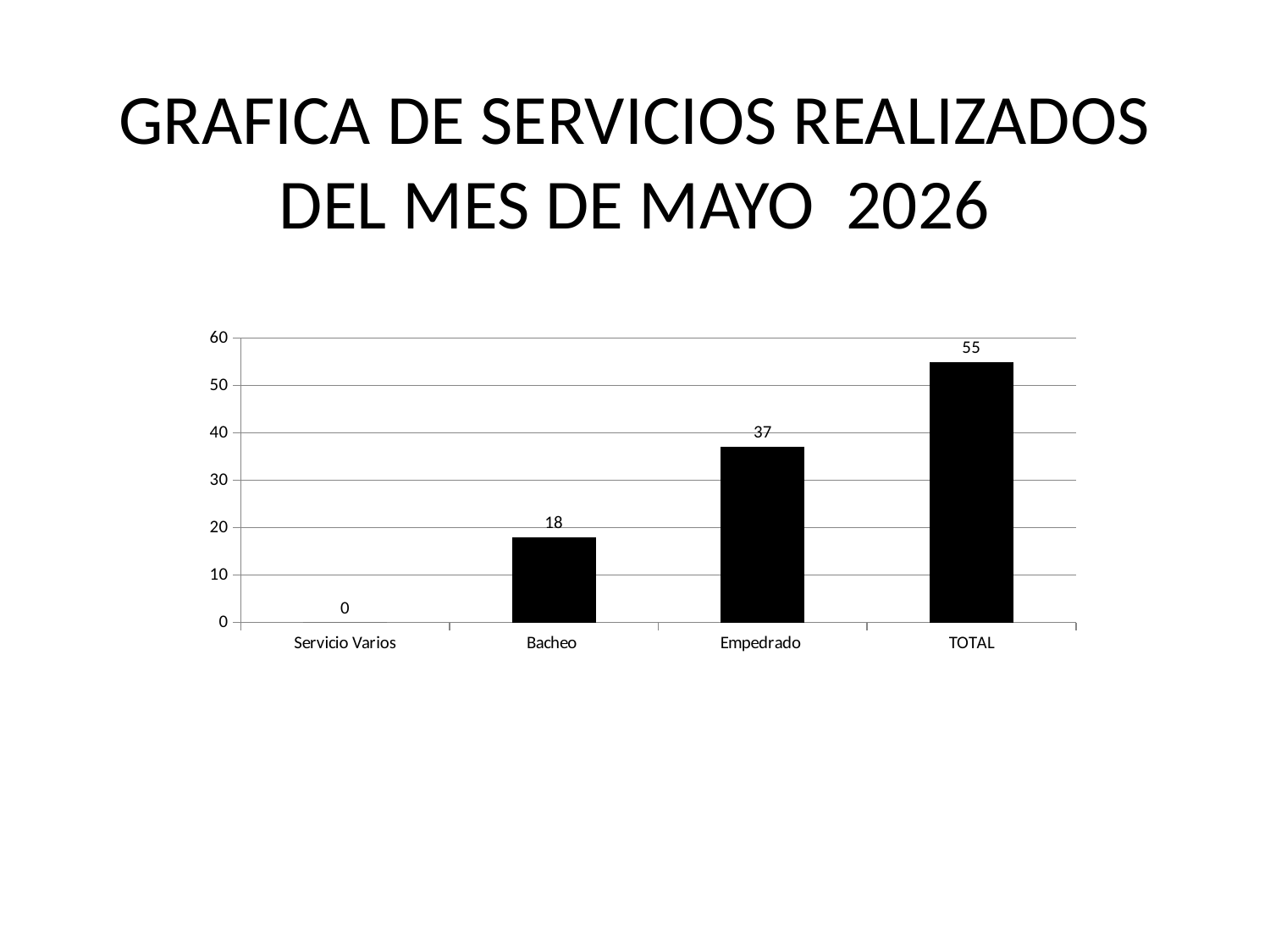

# GRAFICA DE SERVICIOS REALIZADOS DEL MES DE MAYO  2026

### Chart

| Category |
|---|

### Chart

| Category |
|---|

### Chart

| Category |  |
|---|---|
| Servicio Varios | 0.0 |
| Bacheo  | 18.0 |
| Empedrado  | 37.0 |
| TOTAL | 55.0 |